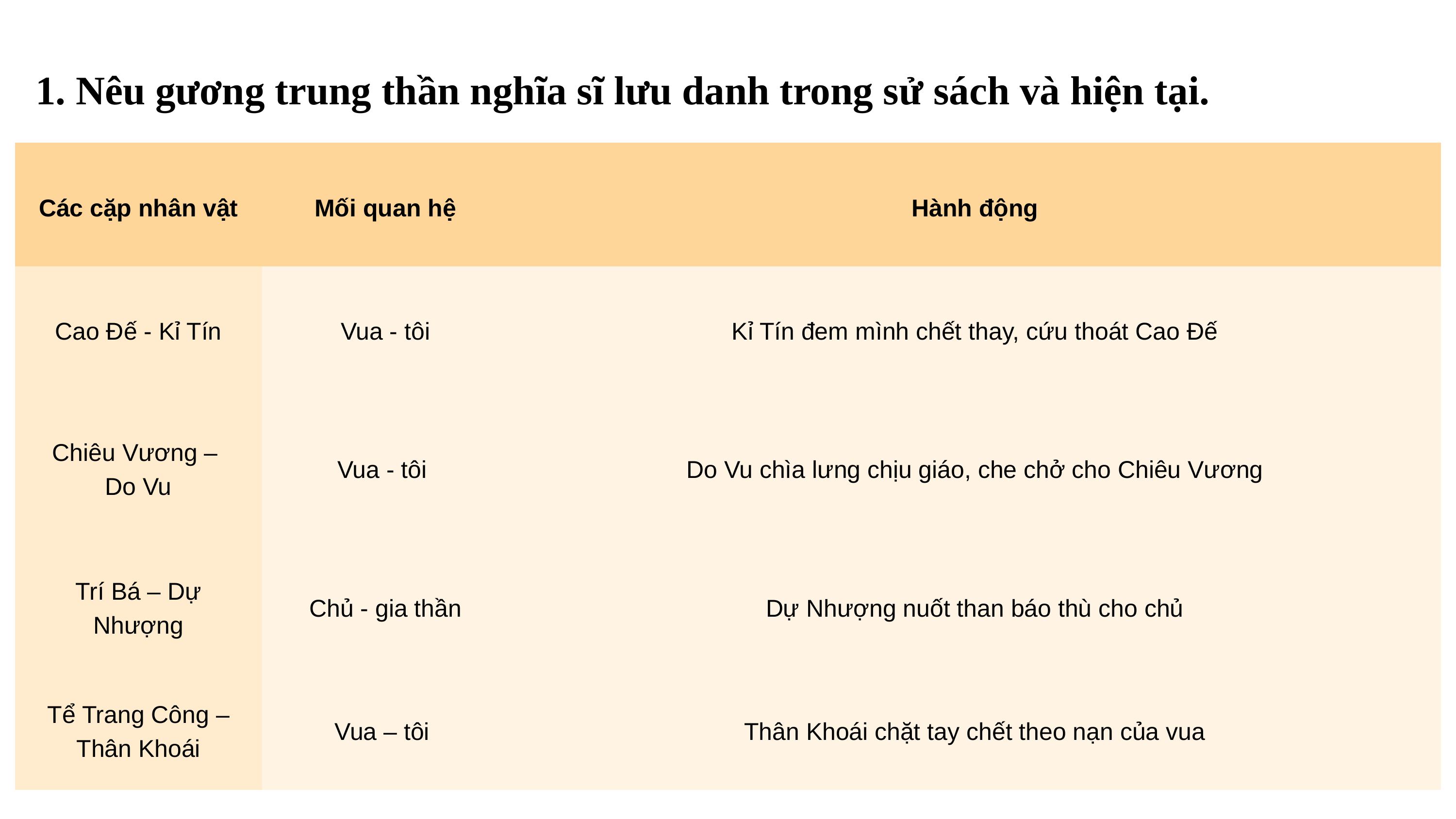

1. Nêu gương trung thần nghĩa sĩ lưu danh trong sử sách và hiện tại.

| Các cặp nhân vật | Mối quan hệ | Hành động |
| --- | --- | --- |
| Cao Đế - Kỉ Tín | Vua - tôi | Kỉ Tín đem mình chết thay, cứu thoát Cao Đế |
| Chiêu Vương – Do Vu | Vua - tôi | Do Vu chìa lưng chịu giáo, che chở cho Chiêu Vương |
| Trí Bá – Dự Nhượng | Chủ - gia thần | Dự Nhượng nuốt than báo thù cho chủ |
| Tể Trang Công – Thân Khoái | Vua – tôi | Thân Khoái chặt tay chết theo nạn của vua |